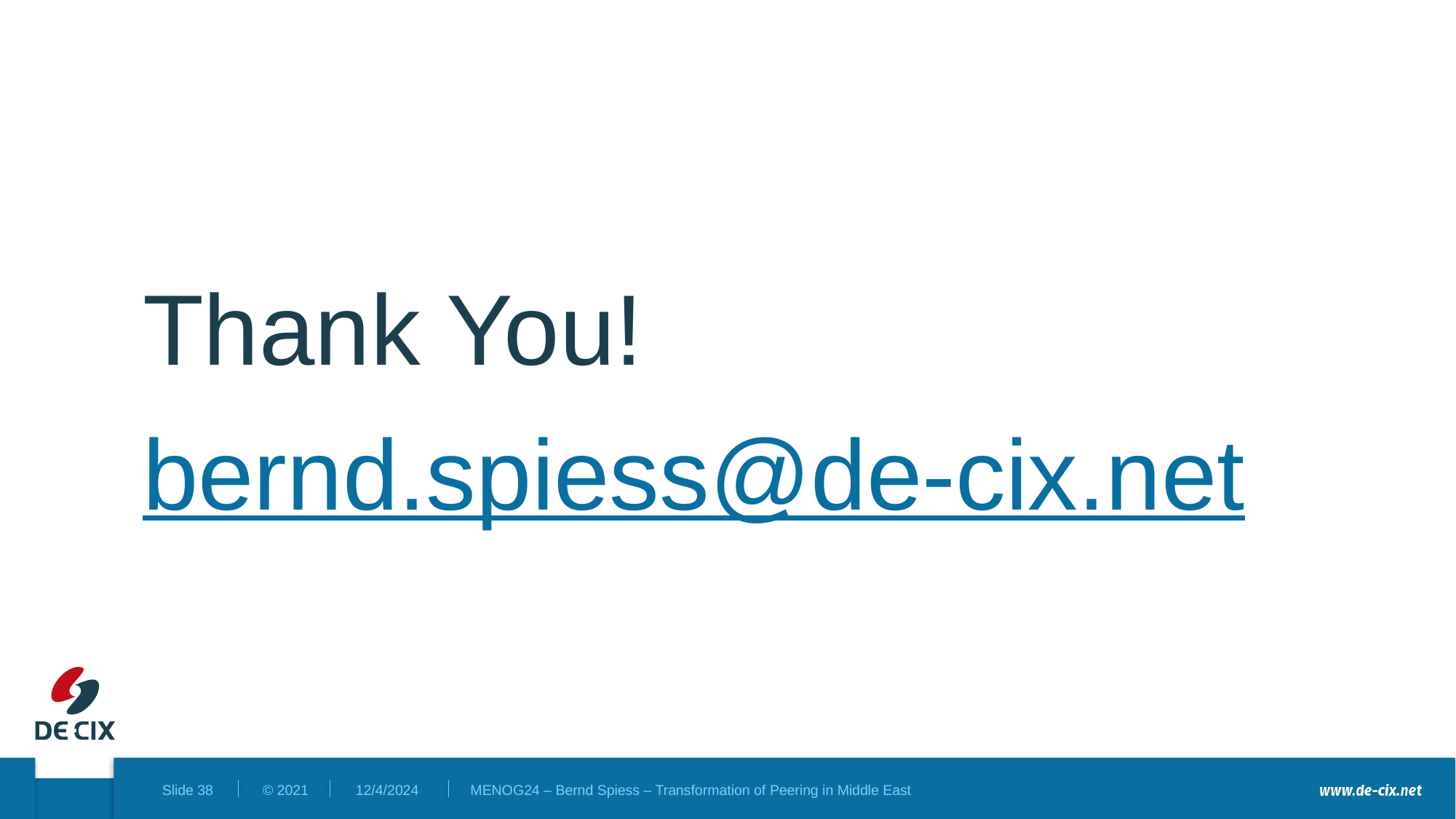

Thank You!
bernd.spiess@de-cix.net

12/4/2024
MENOG24 – Bernd Spiess – Transformation of Peering in Middle East
Slide 38